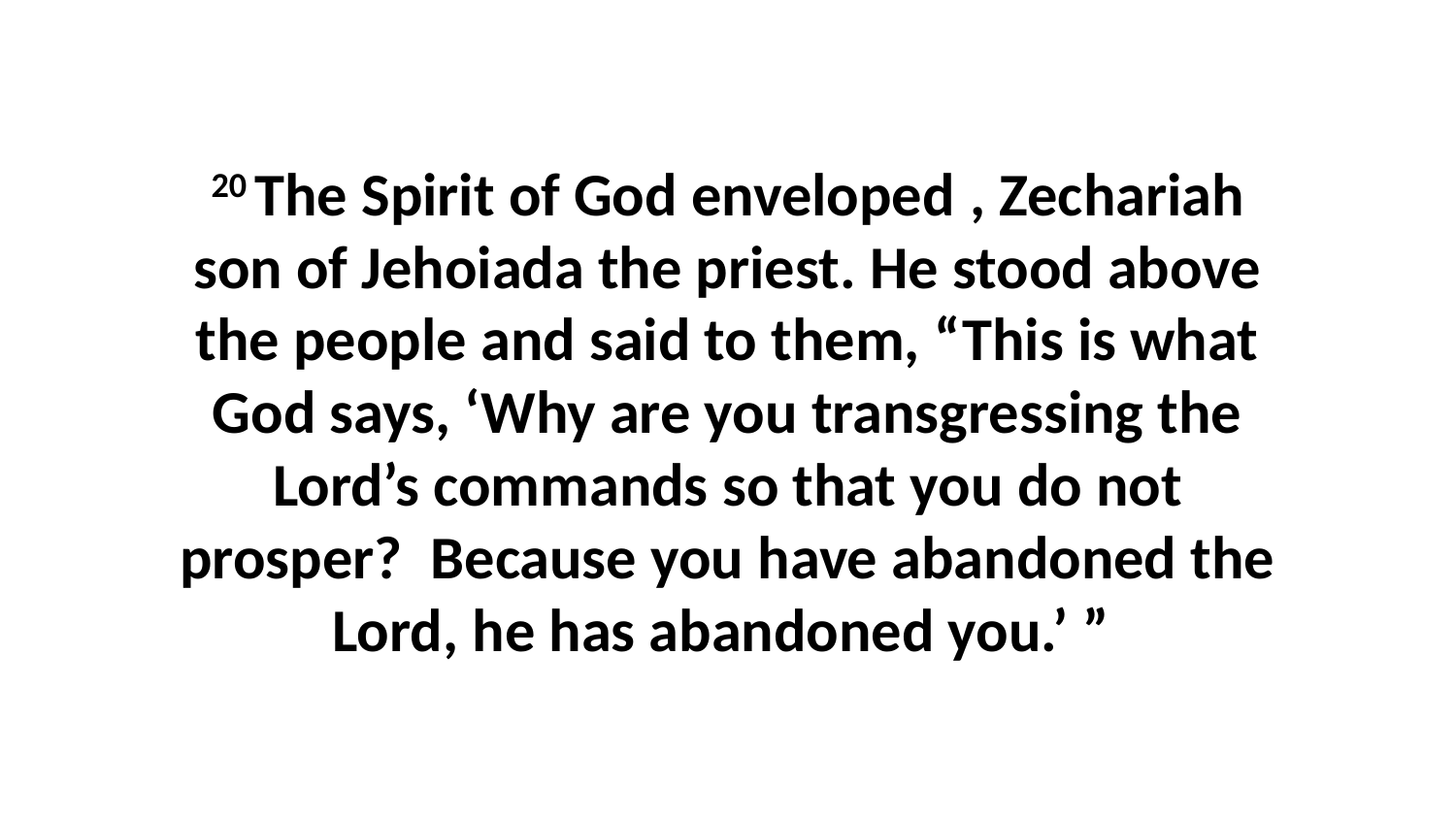

20 The Spirit of God enveloped , Zechariah son of Jehoiada the priest. He stood above the people and said to them, “This is what God says, ‘Why are you transgressing the Lord’s commands so that you do not prosper?  Because you have abandoned the Lord, he has abandoned you.’ ”